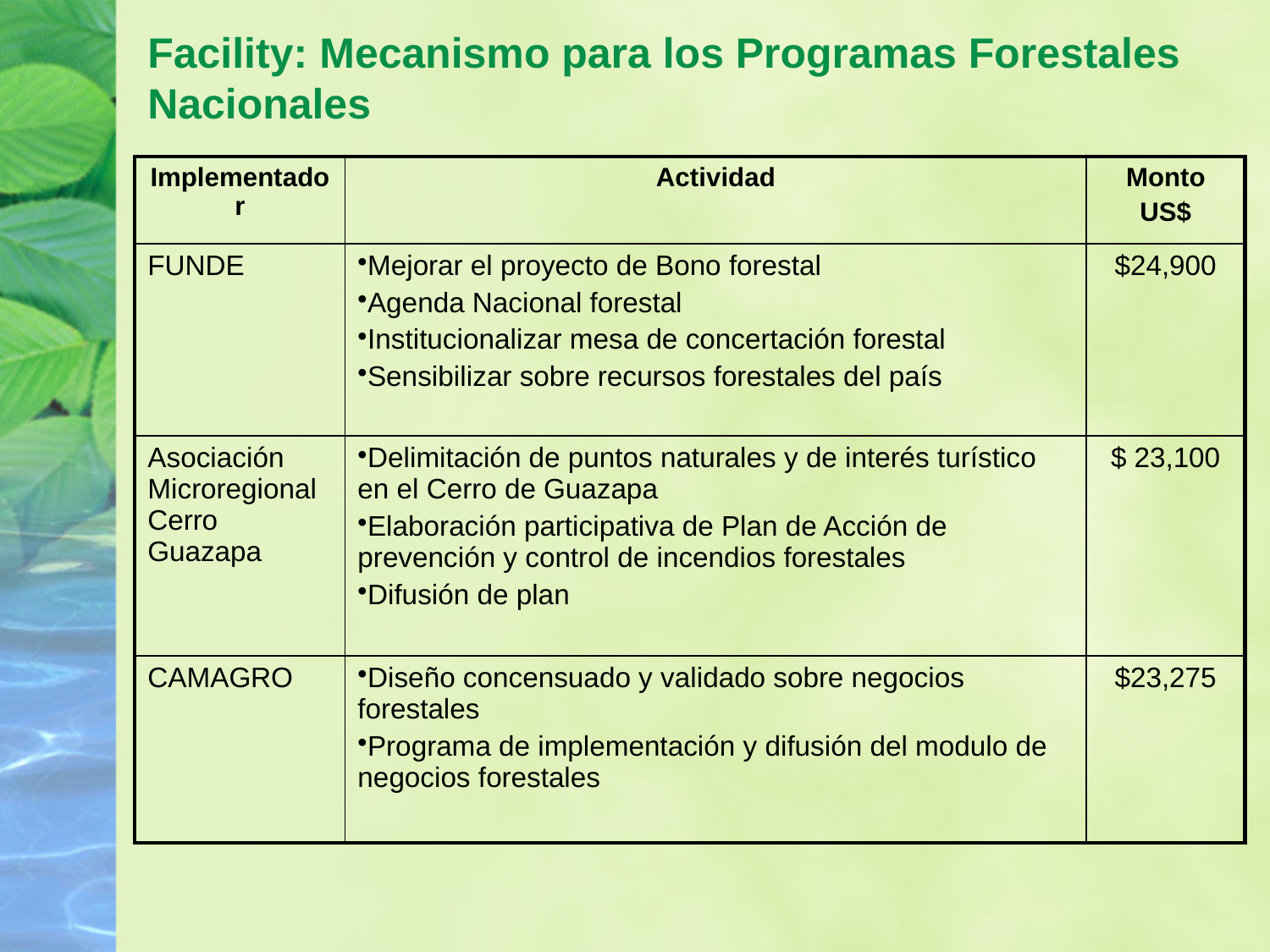

# Facility: Mecanismo para los Programas Forestales Nacionales
| Implementador | Actividad | Monto US$ |
| --- | --- | --- |
| FUNDE | Mejorar el proyecto de Bono forestal Agenda Nacional forestal Institucionalizar mesa de concertación forestal Sensibilizar sobre recursos forestales del país | $24,900 |
| Asociación Microregional Cerro Guazapa | Delimitación de puntos naturales y de interés turístico en el Cerro de Guazapa Elaboración participativa de Plan de Acción de prevención y control de incendios forestales Difusión de plan | $ 23,100 |
| CAMAGRO | Diseño concensuado y validado sobre negocios forestales Programa de implementación y difusión del modulo de negocios forestales | $23,275 |